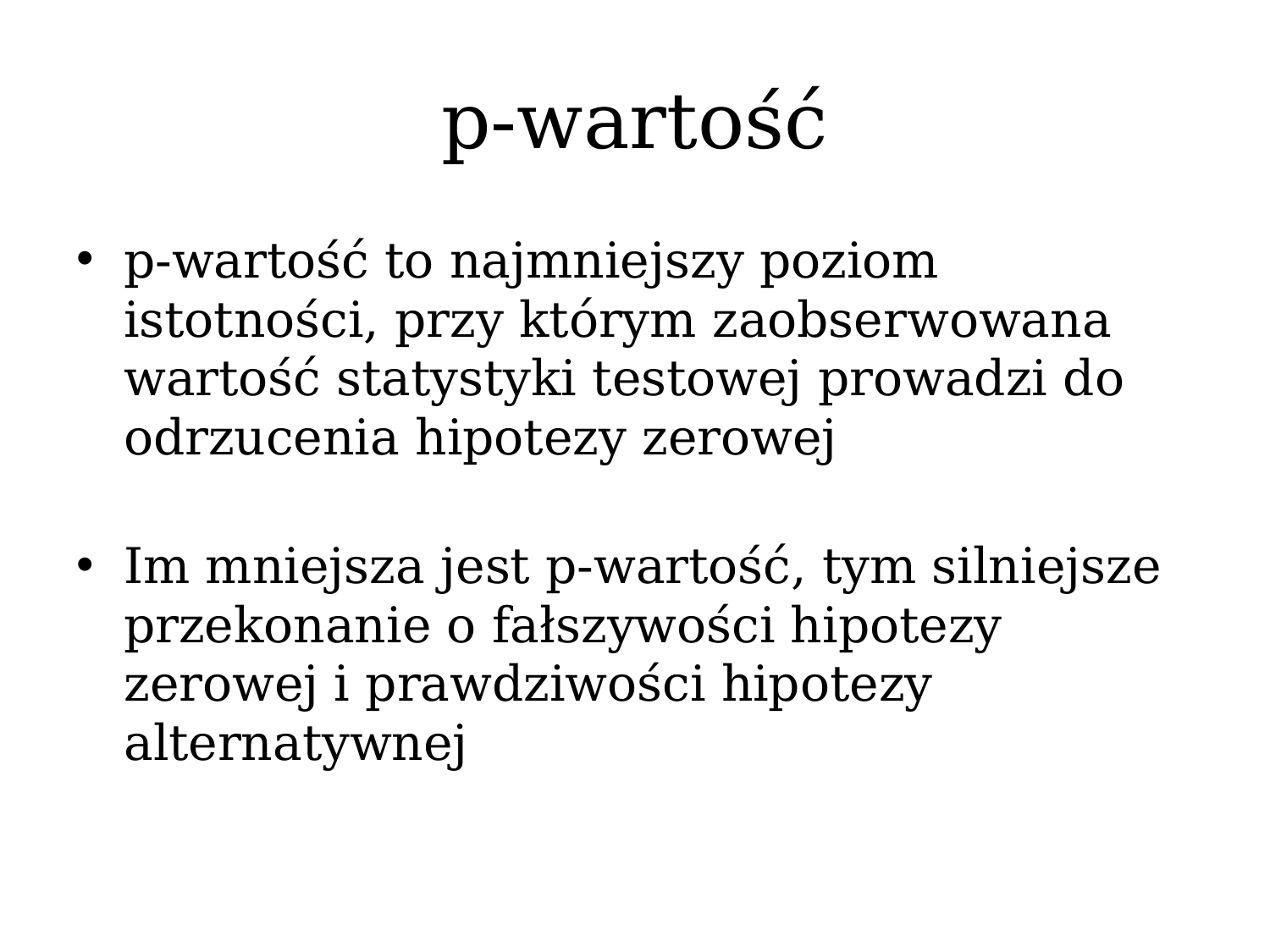

# p-wartość
p-wartość to najmniejszy poziom istotności, przy którym zaobserwowana wartość statystyki testowej prowadzi do odrzucenia hipotezy zerowej
Im mniejsza jest p-wartość, tym silniejsze przekonanie o fałszywości hipotezy zerowej i prawdziwości hipotezy alternatywnej